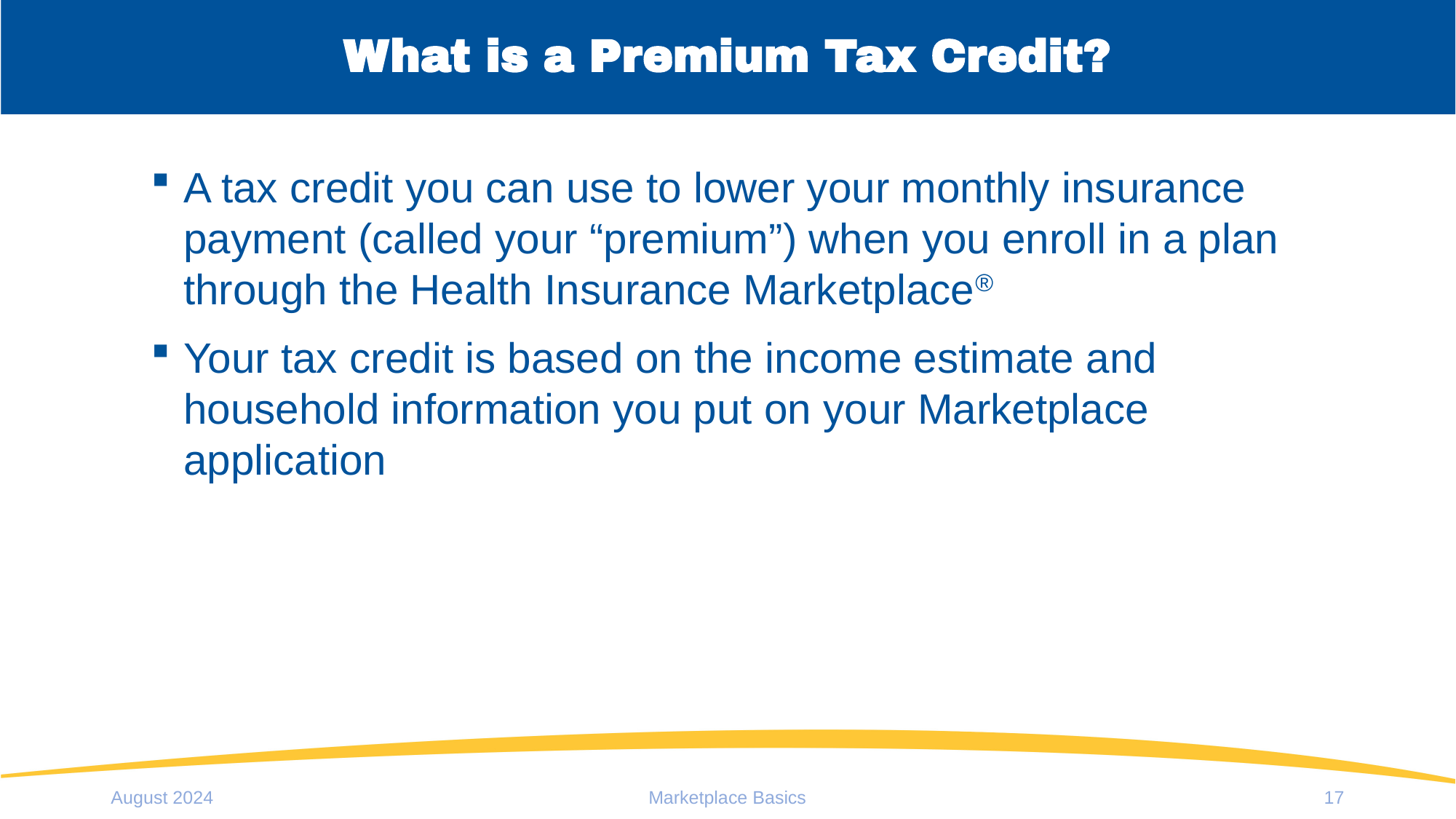

# What is a Premium Tax Credit?
A tax credit you can use to lower your monthly insurance payment (called your “premium”) when you enroll in a plan through the Health Insurance Marketplace®
Your tax credit is based on the income estimate and household information you put on your Marketplace application
August 2024
Marketplace Basics
17